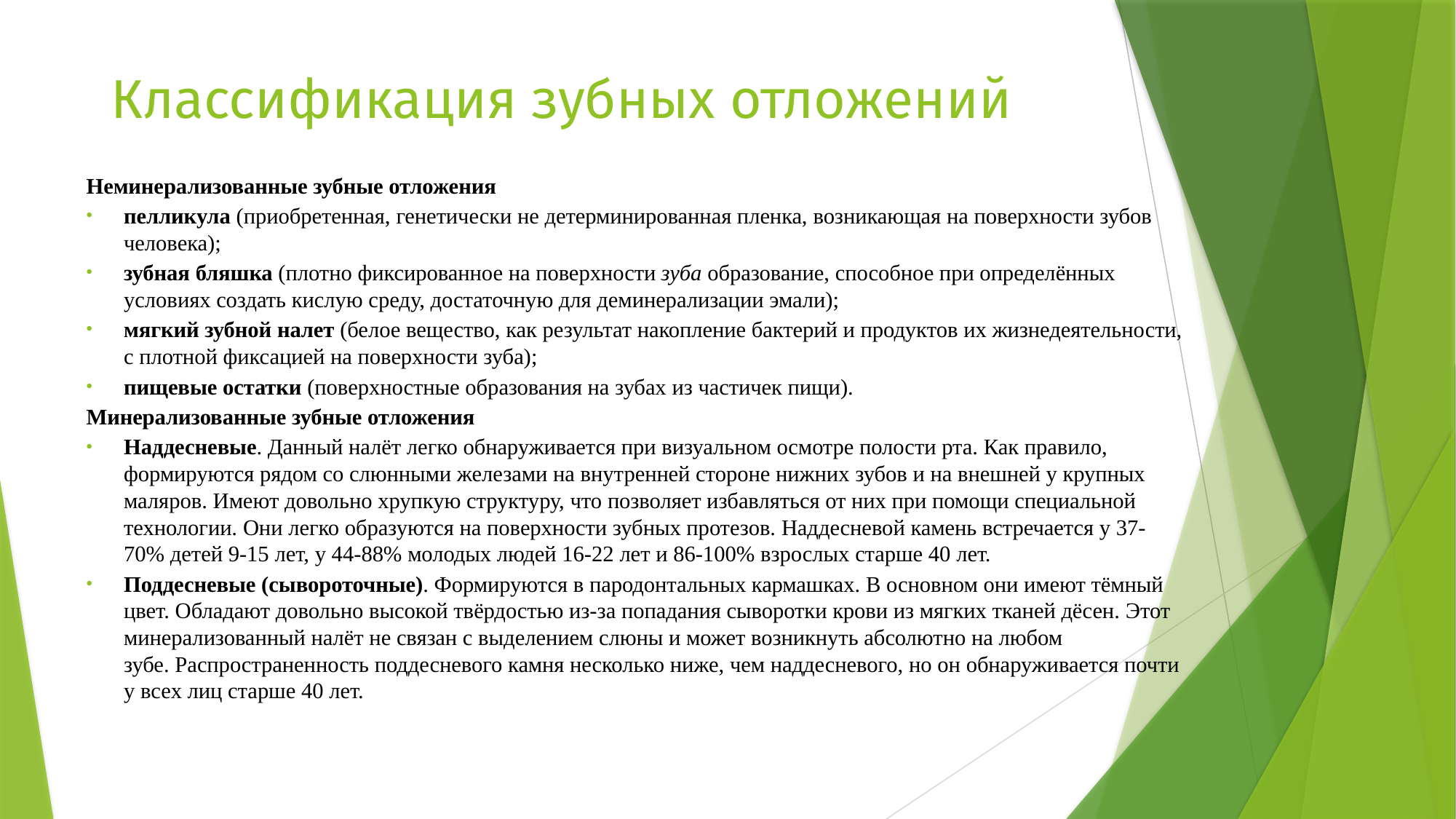

# Классификация зубных отложений
Неминерализованные зубные отложения
пелликула (приобретенная, генетически не детерминированная пленка, возникающая на поверхности зубов человека);
зубная бляшка (плотно фиксированное на поверхности зуба образование, способное при определённых условиях создать кислую среду, достаточную для деминерализации эмали);
мягкий зубной налет (белое вещество, как результат накопление бактерий и продуктов их жизнедеятельности, с плотной фиксацией на поверхности зуба);
пищевые остатки (поверхностные образования на зубах из частичек пищи).
Минерализованные зубные отложения
Наддесневые. Данный налёт легко обнаруживается при визуальном осмотре полости рта. Как правило, формируются рядом со слюнными железами на внутренней стороне нижних зубов и на внешней у крупных маляров. Имеют довольно хрупкую структуру, что позволяет избавляться от них при помощи специальной технологии. Они легко образуются на поверхности зубных протезов. Наддесневой камень встречается у 37-70% детей 9-15 лет, у 44-88% молодых людей 16-22 лет и 86-100% взрослых старше 40 лет.
Поддесневые (сывороточные). Формируются в пародонтальных кармашках. В основном они имеют тёмный цвет. Обладают довольно высокой твёрдостью из-за попадания сыворотки крови из мягких тканей дёсен. Этот минерализованный налёт не связан с выделением слюны и может возникнуть абсолютно на любом зубе. Распространенность поддесневого камня несколько ниже, чем наддесневого, но он обнаруживается почти у всех лиц старше 40 лет.